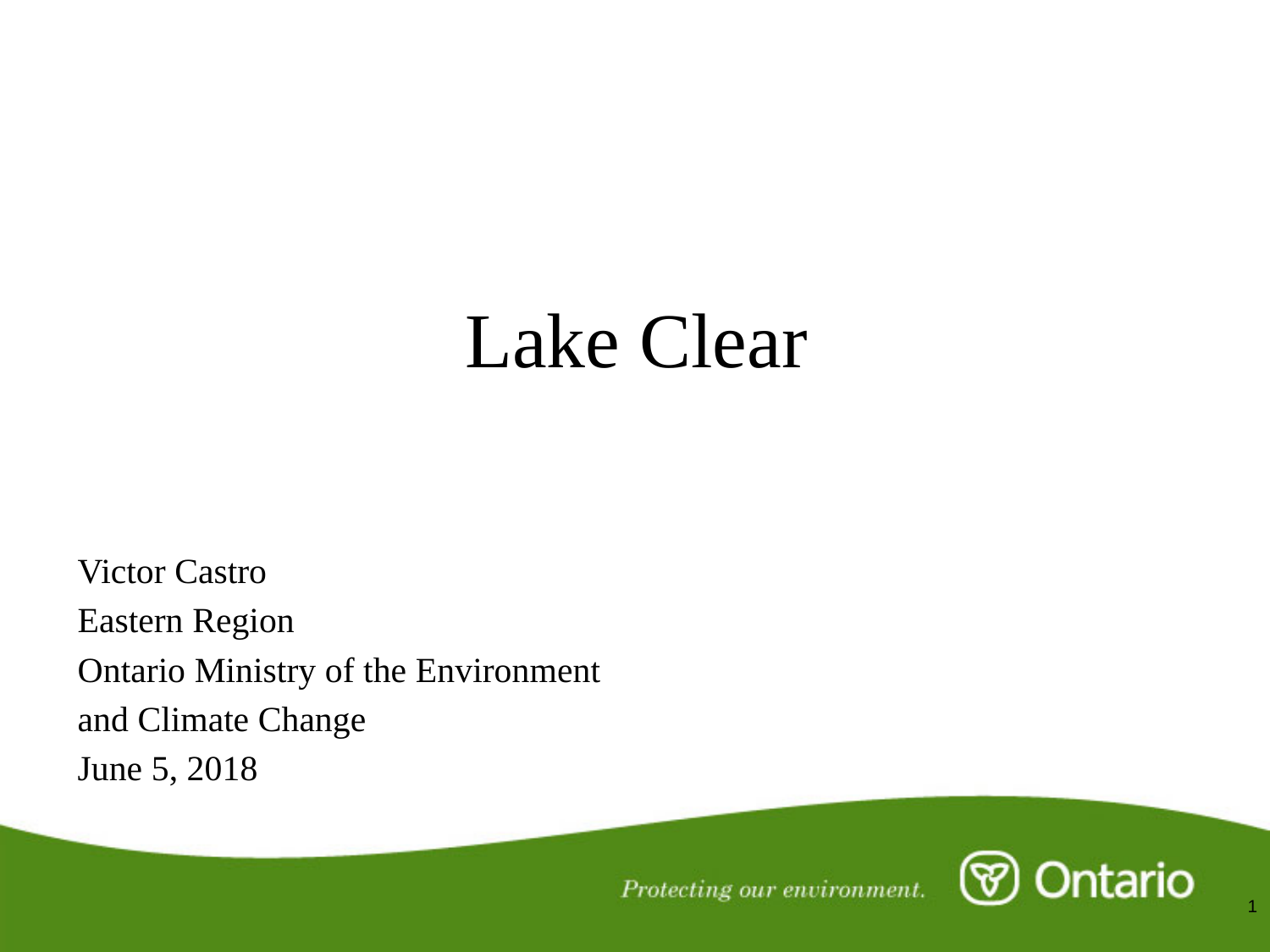

Lake Clear

Victor Castro
Eastern Region
Ontario Ministry of the Environment
and Climate Change
June 5, 2018
1